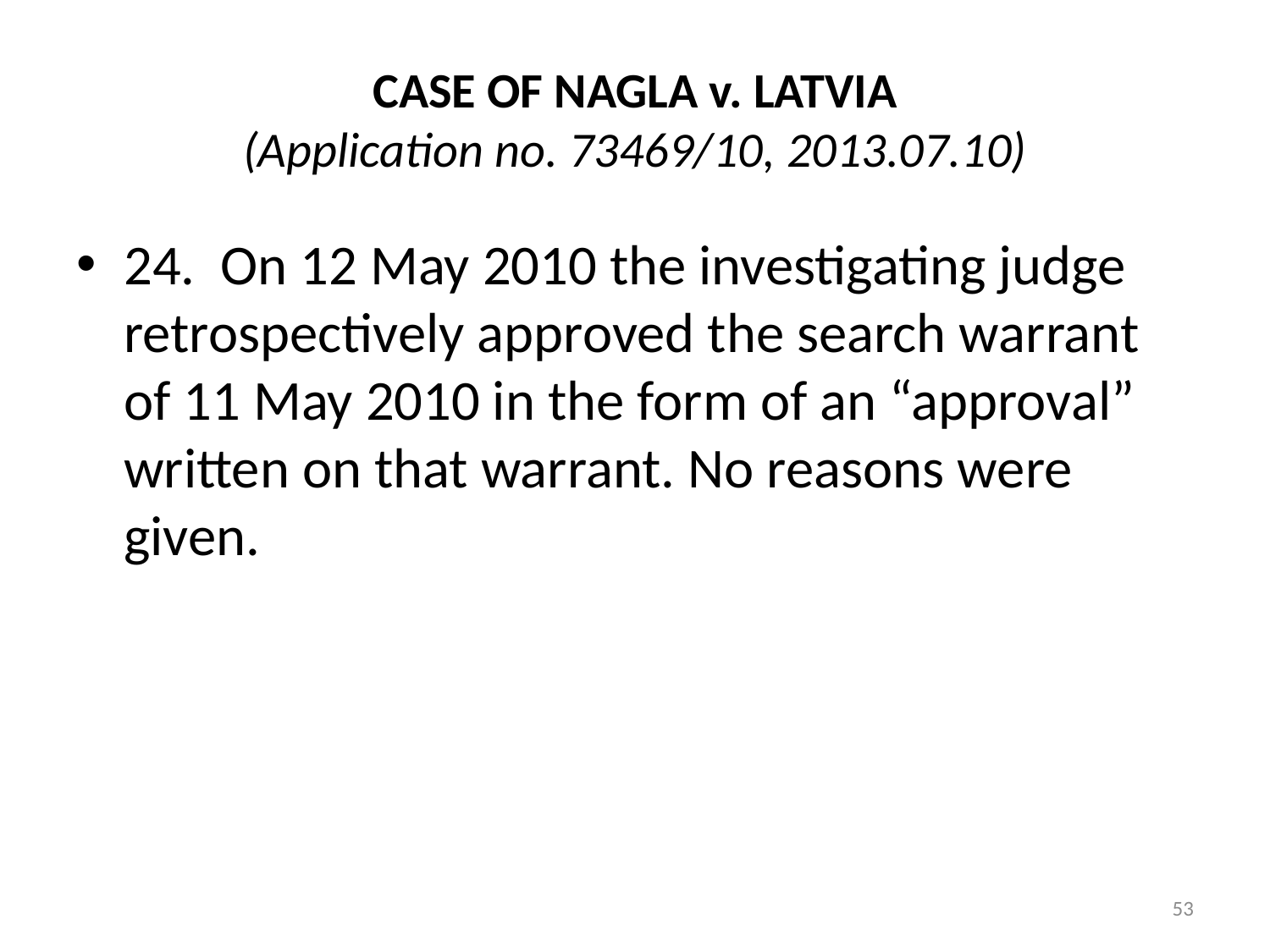

# CASE OF NAGLA v. LATVIA (Application no. 73469/10, 2013.07.10)
24.  On 12 May 2010 the investigating judge retrospectively approved the search warrant of 11 May 2010 in the form of an “approval” written on that warrant. No reasons were given.

53